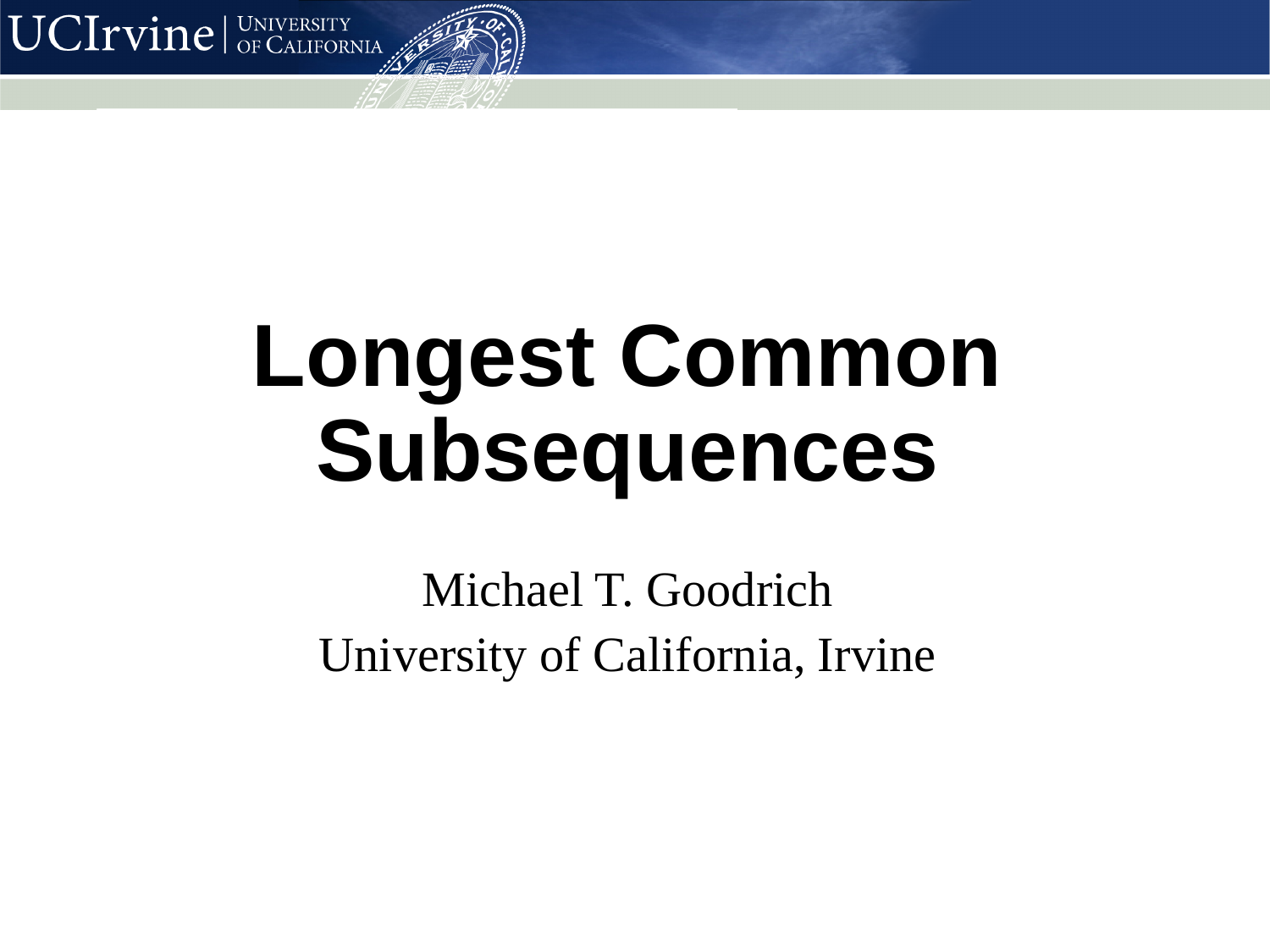

# Longest Common Subsequences
Michael T. Goodrich
University of California, Irvine